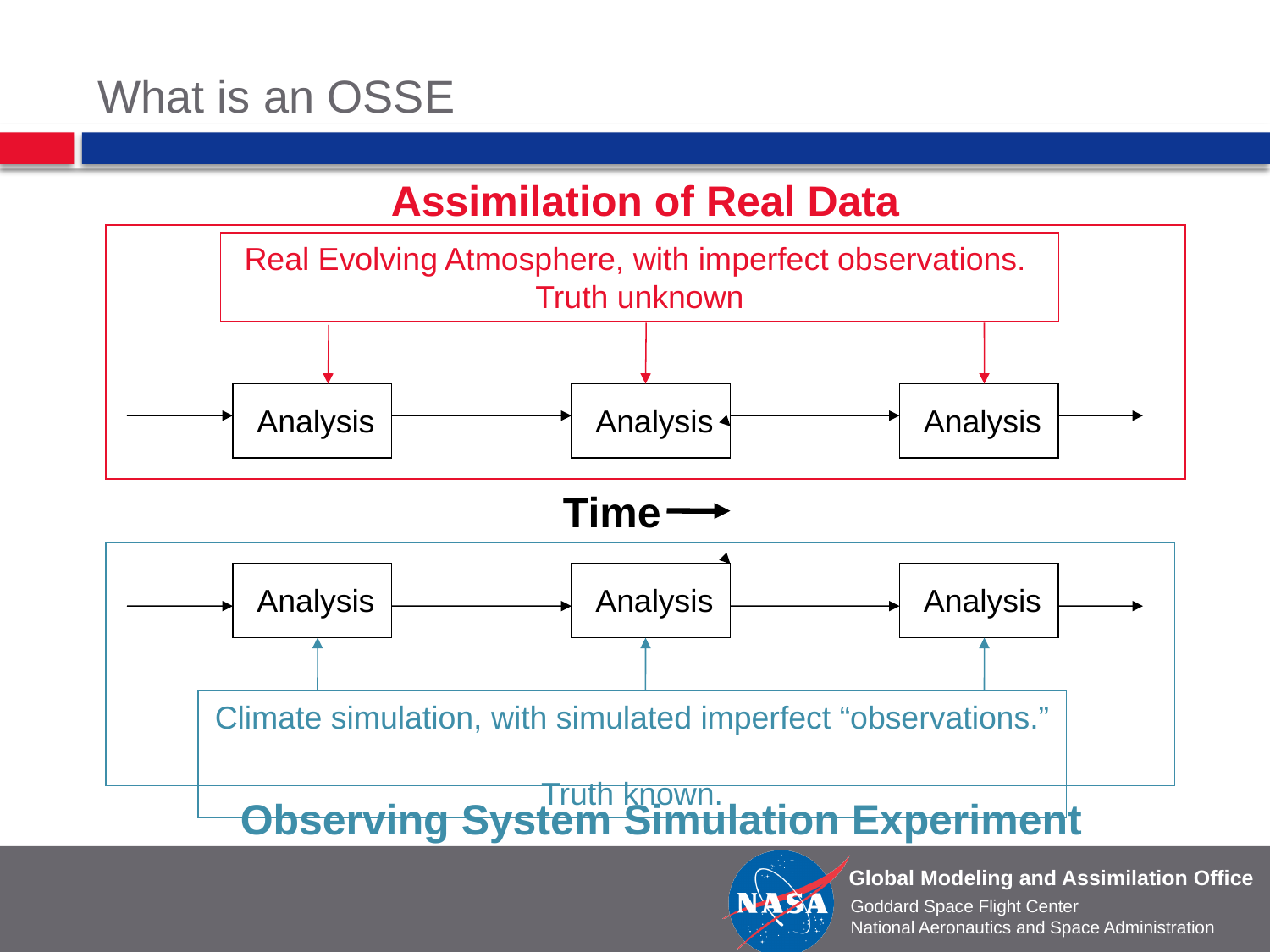

# What is an OSSE
Assimilation of Real Data

Real Evolving Atmosphere, with imperfect observations.
Truth unknown

Analysis
Analysis
Analysis

Time

Analysis
Analysis
Analysis

Climate simulation, with simulated imperfect “observations.”
Truth known.
Observing System Simulation Experiment